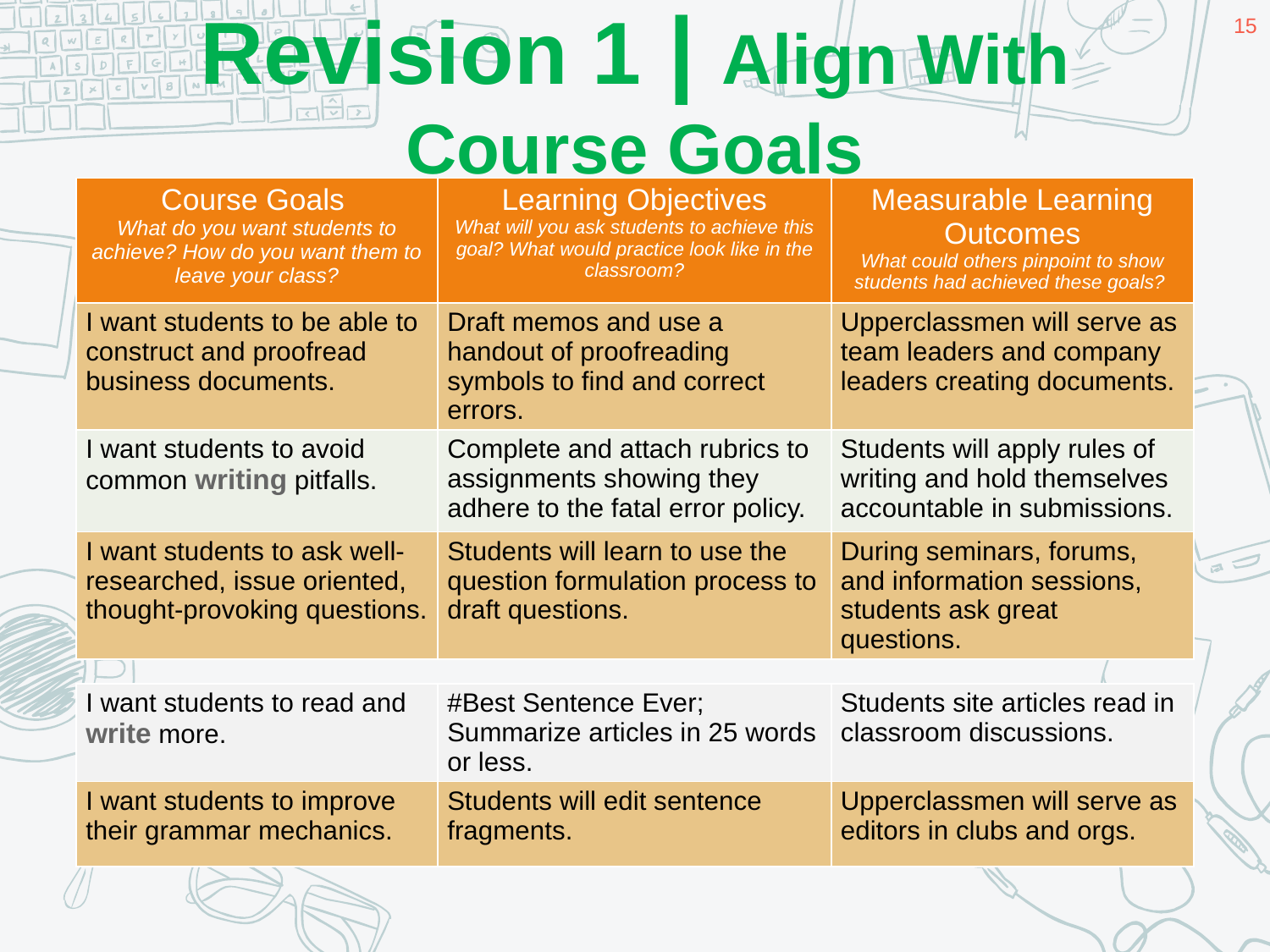

15
# Revision 1 | Align With Course Goals
| Course Goals What do you want students to achieve? How do you want them to leave your class? | Learning Objectives What will you ask students to achieve this goal? What would practice look like in the classroom? | Measurable Learning Outcomes What could others pinpoint to show students had achieved these goals? |
| --- | --- | --- |
| I want students to be able to construct and proofread business documents. | Draft memos and use a handout of proofreading symbols to find and correct errors. | Upperclassmen will serve as team leaders and company leaders creating documents. |
| I want students to avoid common writing pitfalls. | Complete and attach rubrics to assignments showing they adhere to the fatal error policy. | Students will apply rules of writing and hold themselves accountable in submissions. |
| I want students to ask well-researched, issue oriented, thought-provoking questions. | Students will learn to use the question formulation process to draft questions. | During seminars, forums, and information sessions, students ask great questions. |
| I want students to read and write more. | #Best Sentence Ever; Summarize articles in 25 words or less. | Students site articles read in classroom discussions. |
| --- | --- | --- |
| I want students to improve their grammar mechanics. | Students will edit sentence fragments. | Upperclassmen will serve as editors in clubs and orgs. |